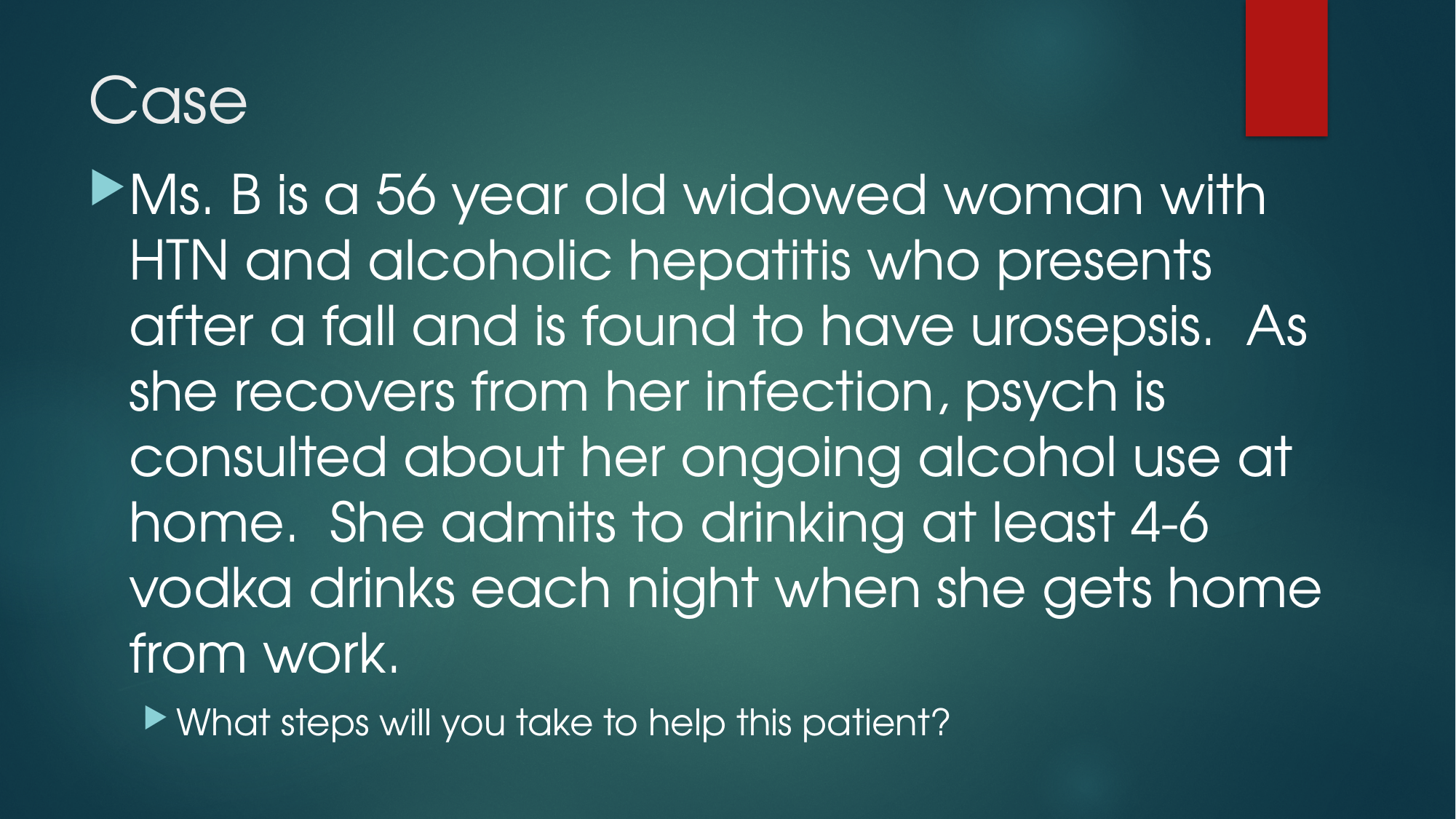

# Case
Ms. B is a 56 year old widowed woman with HTN and alcoholic hepatitis who presents after a fall and is found to have urosepsis.  As she recovers from her infection, psych is consulted about her ongoing alcohol use at home.  She admits to drinking at least 4-6 vodka drinks each night when she gets home from work.
What steps will you take to help this patient?